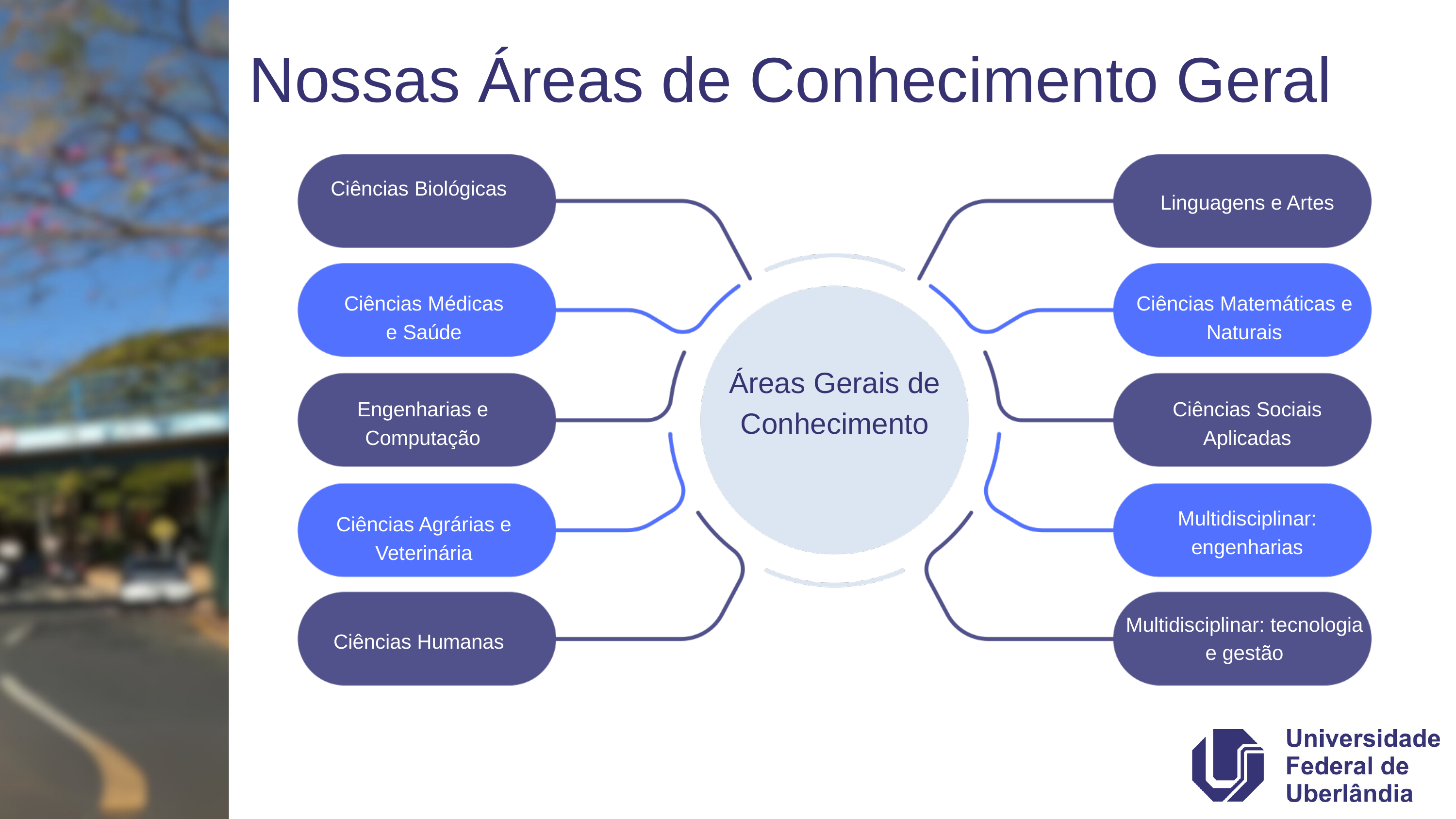

Nossas Áreas de Conhecimento Geral

Ciências Biológicas
Linguagens e Artes
Ciências Médicas e Saúde
Ciências Matemáticas e Naturais
Áreas Gerais de Conhecimento
Engenharias e Computação
Ciências Sociais Aplicadas
Multidisciplinar: engenharias
Ciências Agrárias e Veterinária
Multidisciplinar: tecnologia e gestão
Ciências Humanas